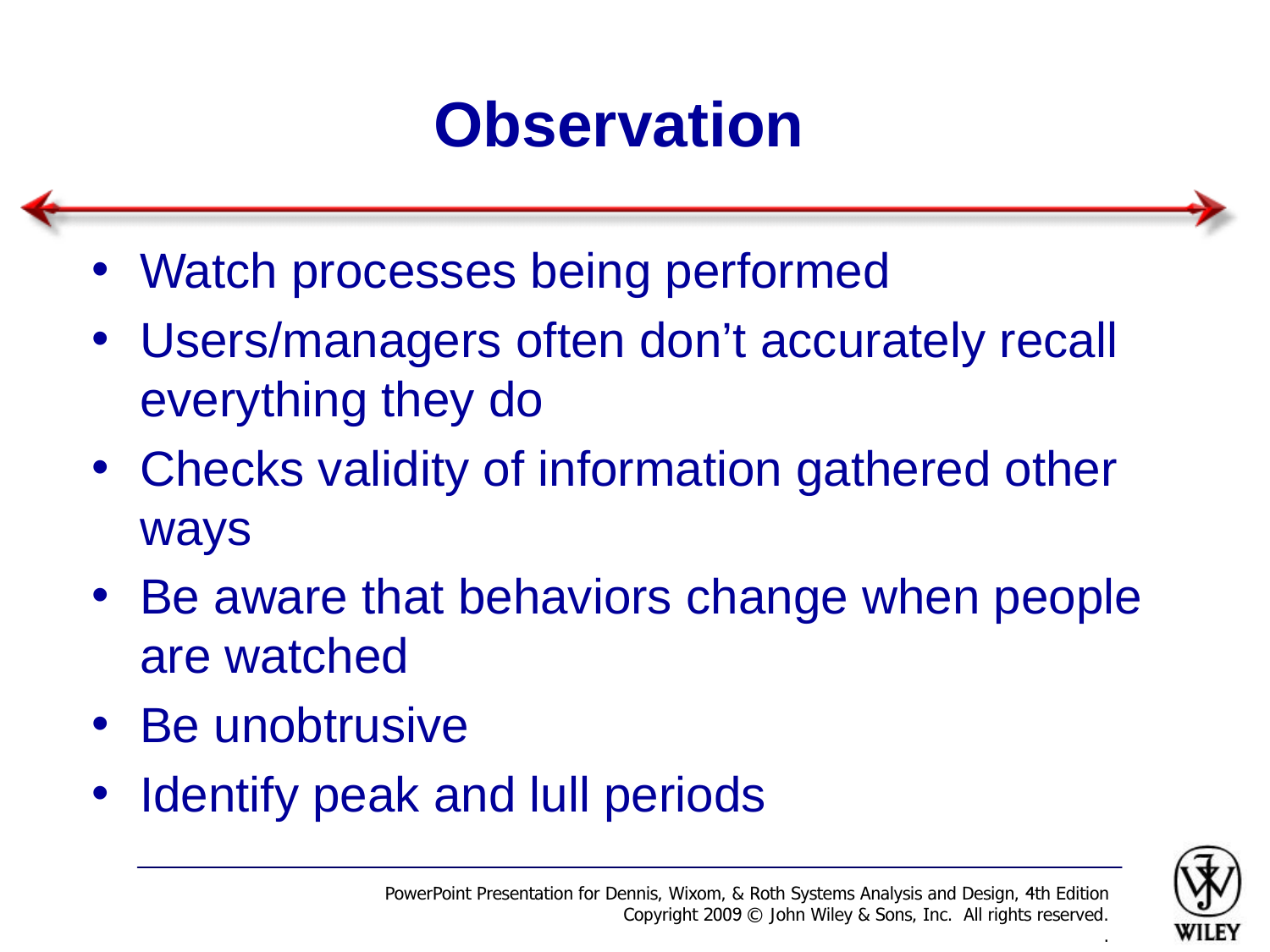

# Observation
Watch processes being performed
Users/managers often don’t accurately recall everything they do
Checks validity of information gathered other ways
Be aware that behaviors change when people are watched
Be unobtrusive
Identify peak and lull periods

PowerPoint Presentation for Dennis, Wixom, & Roth Systems Analysis and Design, 4th Edition
Copyright 2009 © John Wiley & Sons, Inc.  All rights reserved.
.